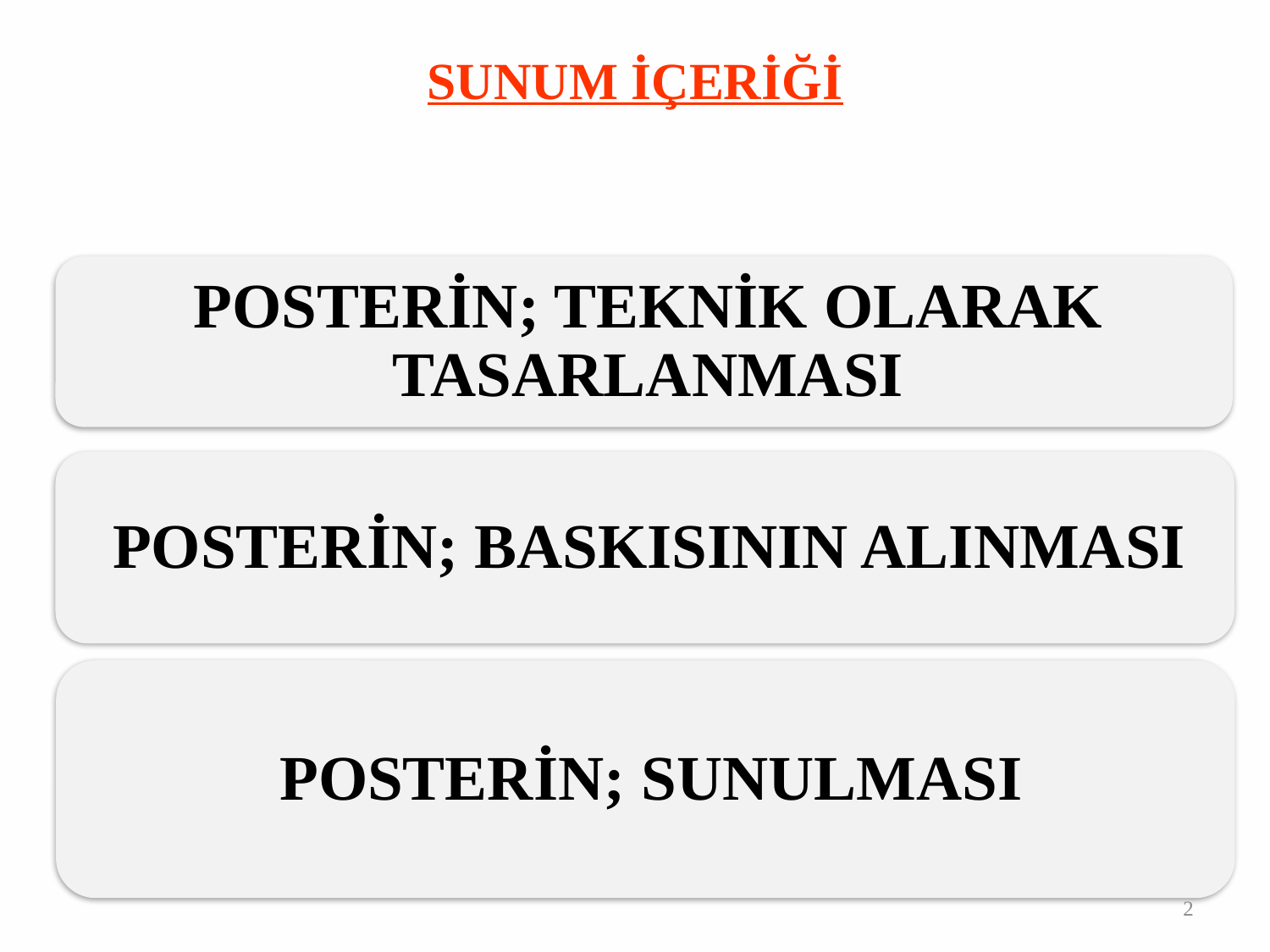

# SUNUM İÇERİĞİ
POSTERİN; TEKNİK OLARAK TASARLANMASI
POSTERİN; BASKISININ ALINMASI
POSTERİN; SUNULMASI
2